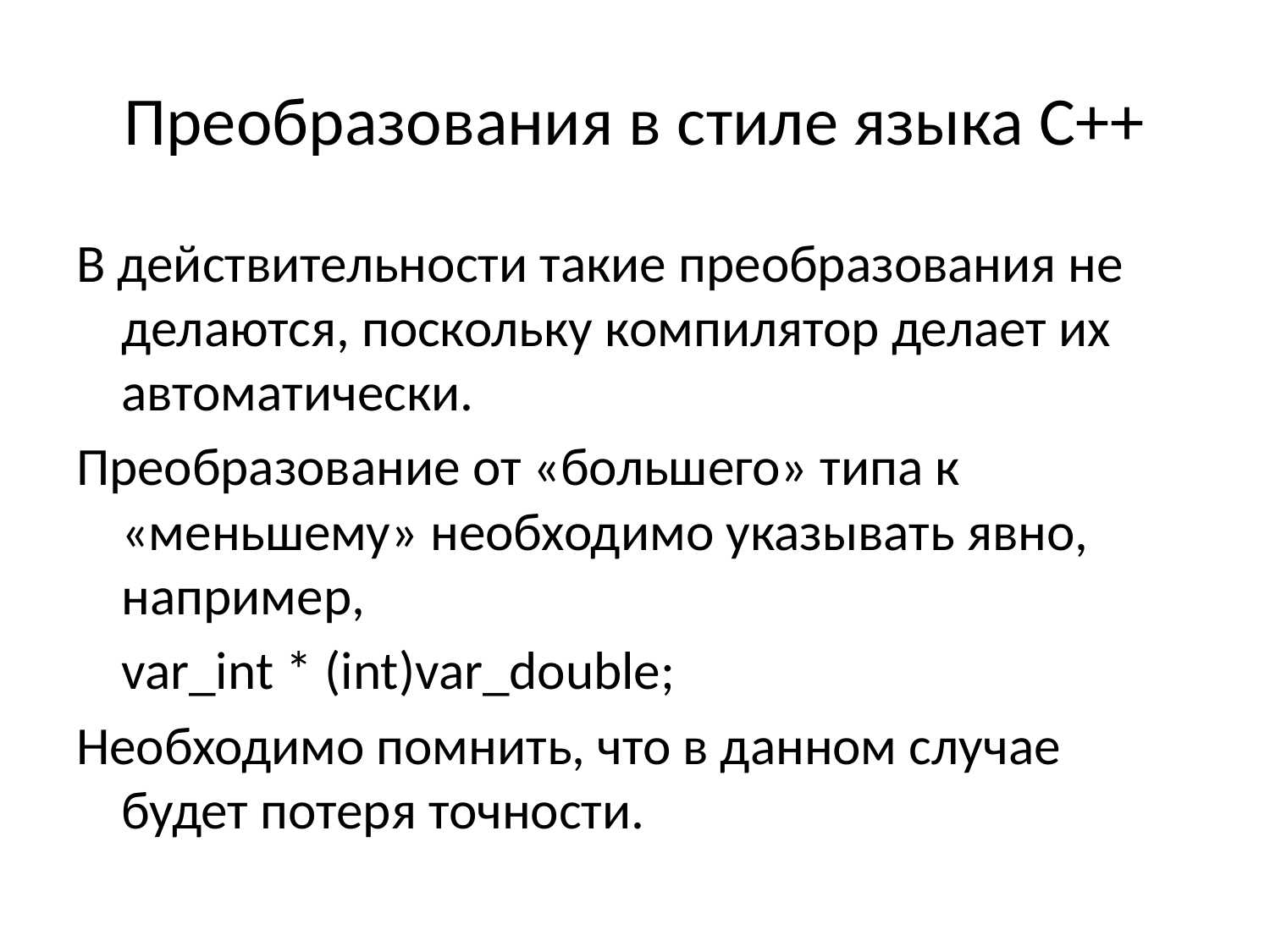

# Преобразования в стиле языка С++
В действительности такие преобразования не делаются, поскольку компилятор делает их автоматически.
Преобразование от «большего» типа к «меньшему» необходимо указывать явно, например,
	var_int * (int)var_double;
Необходимо помнить, что в данном случае будет потеря точности.